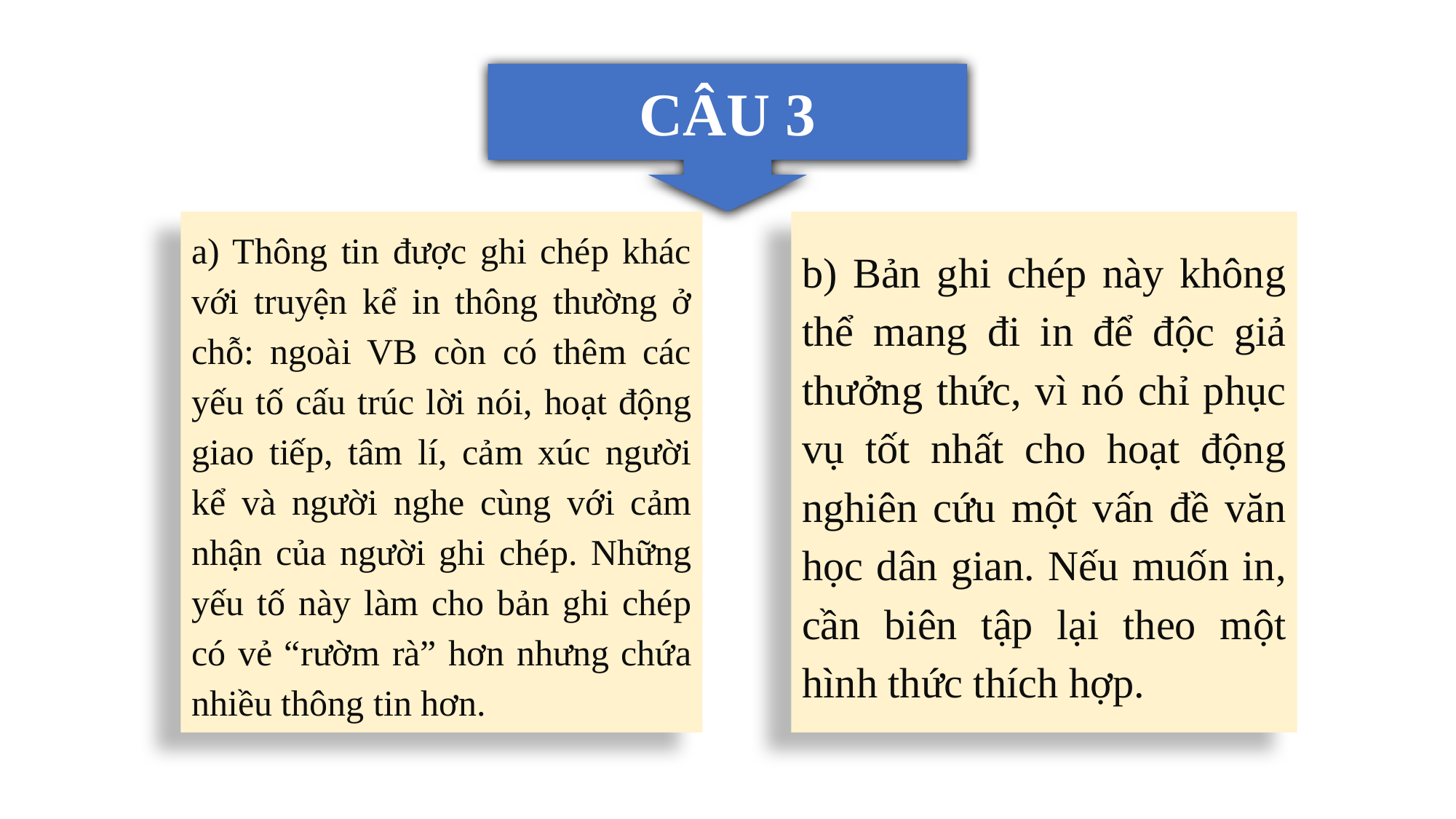

CÂU 3
a) Thông tin được ghi chép khác với truyện kể in thông thường ở chỗ: ngoài VB còn có thêm các yếu tố cấu trúc lời nói, hoạt động giao tiếp, tâm lí, cảm xúc người kể và người nghe cùng với cảm nhận của người ghi chép. Những yếu tố này làm cho bản ghi chép có vẻ “rườm rà” hơn nhưng chứa nhiều thông tin hơn.
b) Bản ghi chép này không thể mang đi in để độc giả thưởng thức, vì nó chỉ phục vụ tốt nhất cho hoạt động nghiên cứu một vấn đề văn học dân gian. Nếu muốn in, cần biên tập lại theo một hình thức thích hợp.